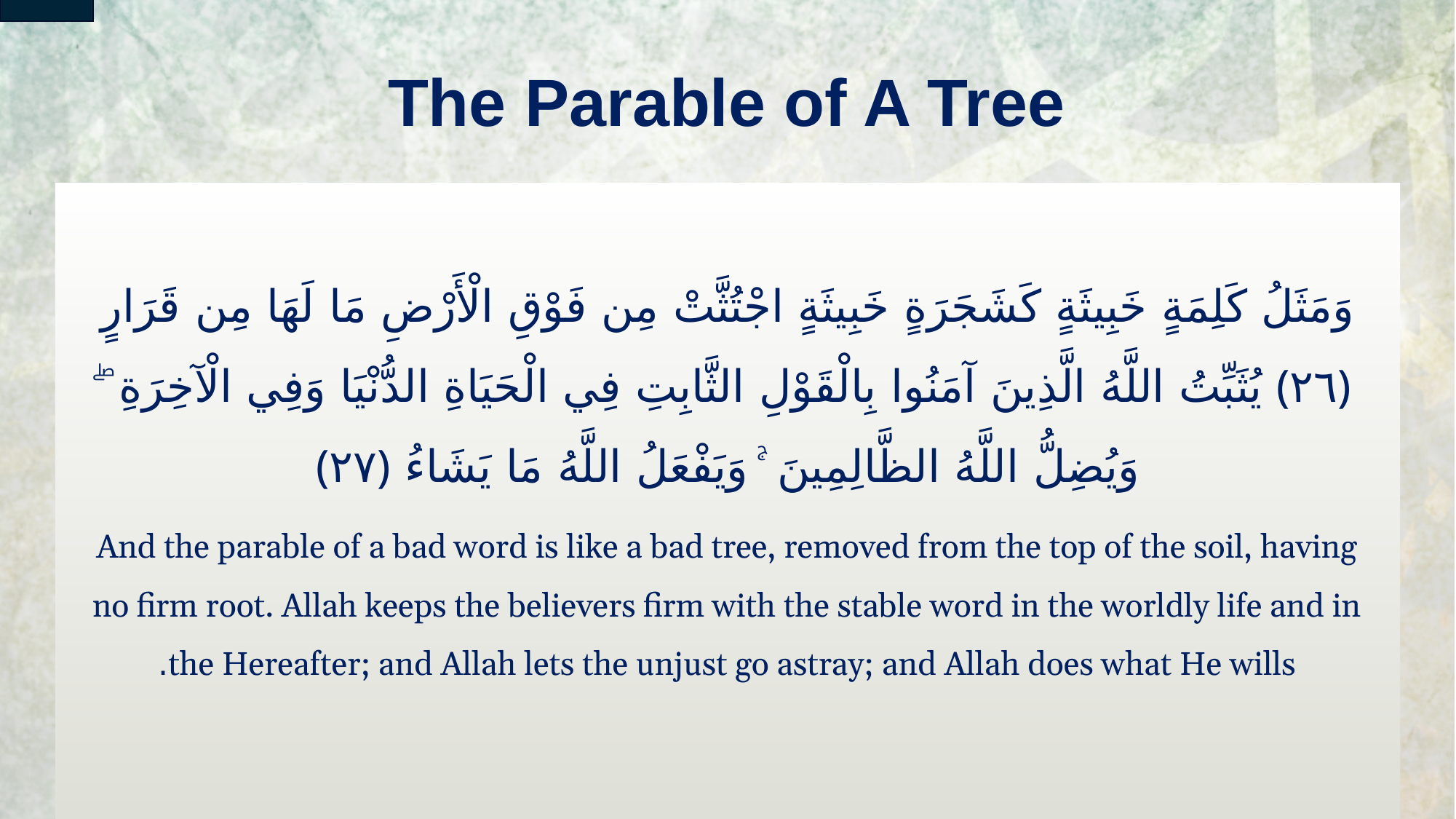

# The Parable of A Tree
وَمَثَلُ كَلِمَةٍ خَبِيثَةٍ كَشَجَرَةٍ خَبِيثَةٍ اجْتُثَّتْ مِن فَوْقِ الْأَرْضِ مَا لَهَا مِن قَرَارٍ ‎﴿٢٦﴾‏ يُثَبِّتُ اللَّهُ الَّذِينَ آمَنُوا بِالْقَوْلِ الثَّابِتِ فِي الْحَيَاةِ الدُّنْيَا وَفِي الْآخِرَةِ ۖ وَيُضِلُّ اللَّهُ الظَّالِمِينَ ۚ وَيَفْعَلُ اللَّهُ مَا يَشَاءُ ‎﴿٢٧﴾
And the parable of a bad word is like a bad tree, removed from the top of the soil, having no firm root. Allah keeps the believers firm with the stable word in the worldly life and in the Hereafter; and Allah lets the unjust go astray; and Allah does what He wills.